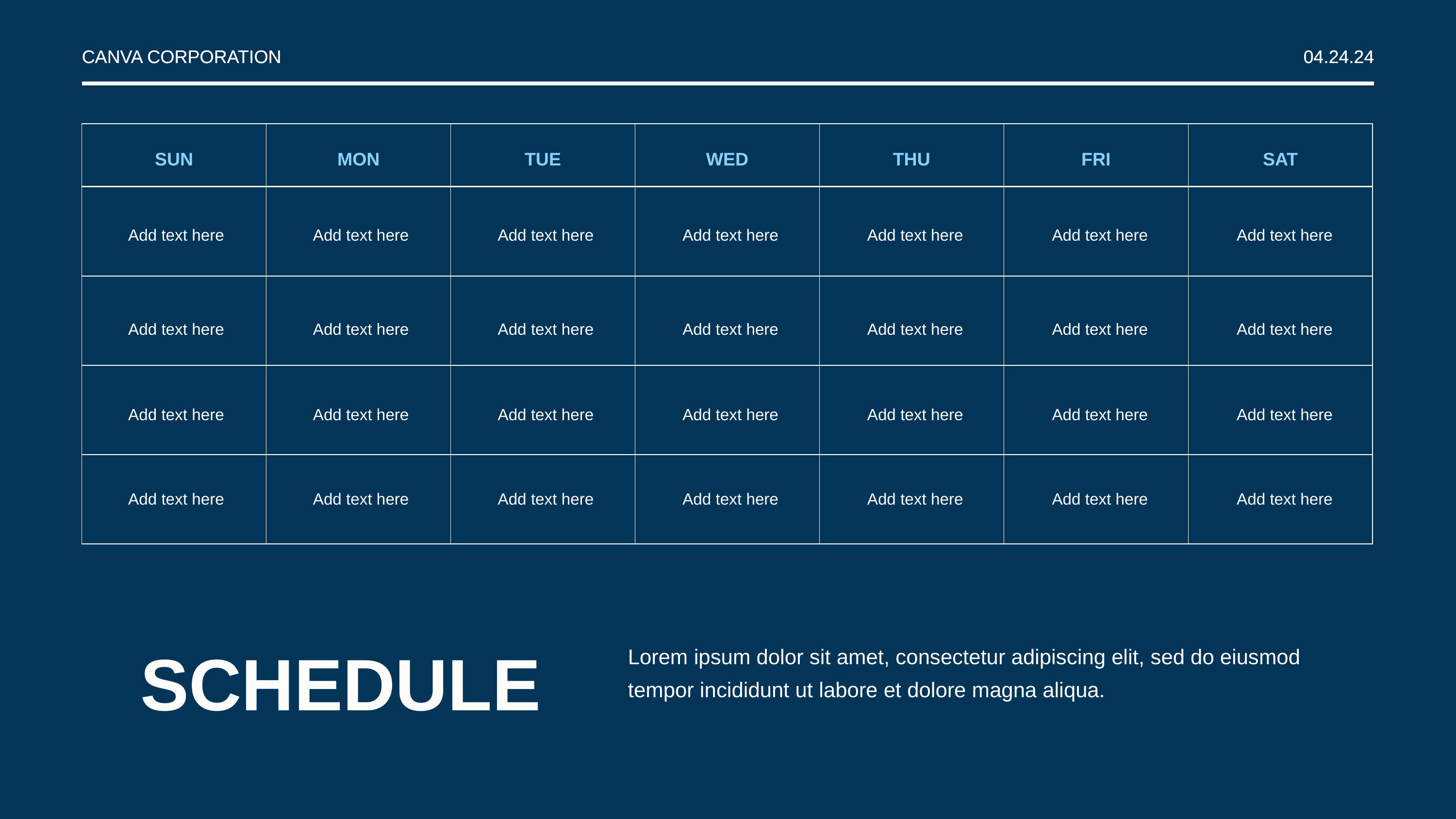

CANVA CORPORATION
04.24.24
| SUN | MON | TUE | WED | THU | FRI | SAT |
| --- | --- | --- | --- | --- | --- | --- |
|  |  |  |  |  |  |  |
|  |  |  |  |  |  |  |
|  |  |  |  |  |  |  |
|  |  |  |  |  |  |  |
Add text here
Add text here
Add text here
Add text here
Add text here
Add text here
Add text here
Add text here
Add text here
Add text here
Add text here
Add text here
Add text here
Add text here
Add text here
Add text here
Add text here
Add text here
Add text here
Add text here
Add text here
Add text here
Add text here
Add text here
Add text here
Add text here
Add text here
Add text here
SCHEDULE
Lorem ipsum dolor sit amet, consectetur adipiscing elit, sed do eiusmod tempor incididunt ut labore et dolore magna aliqua.